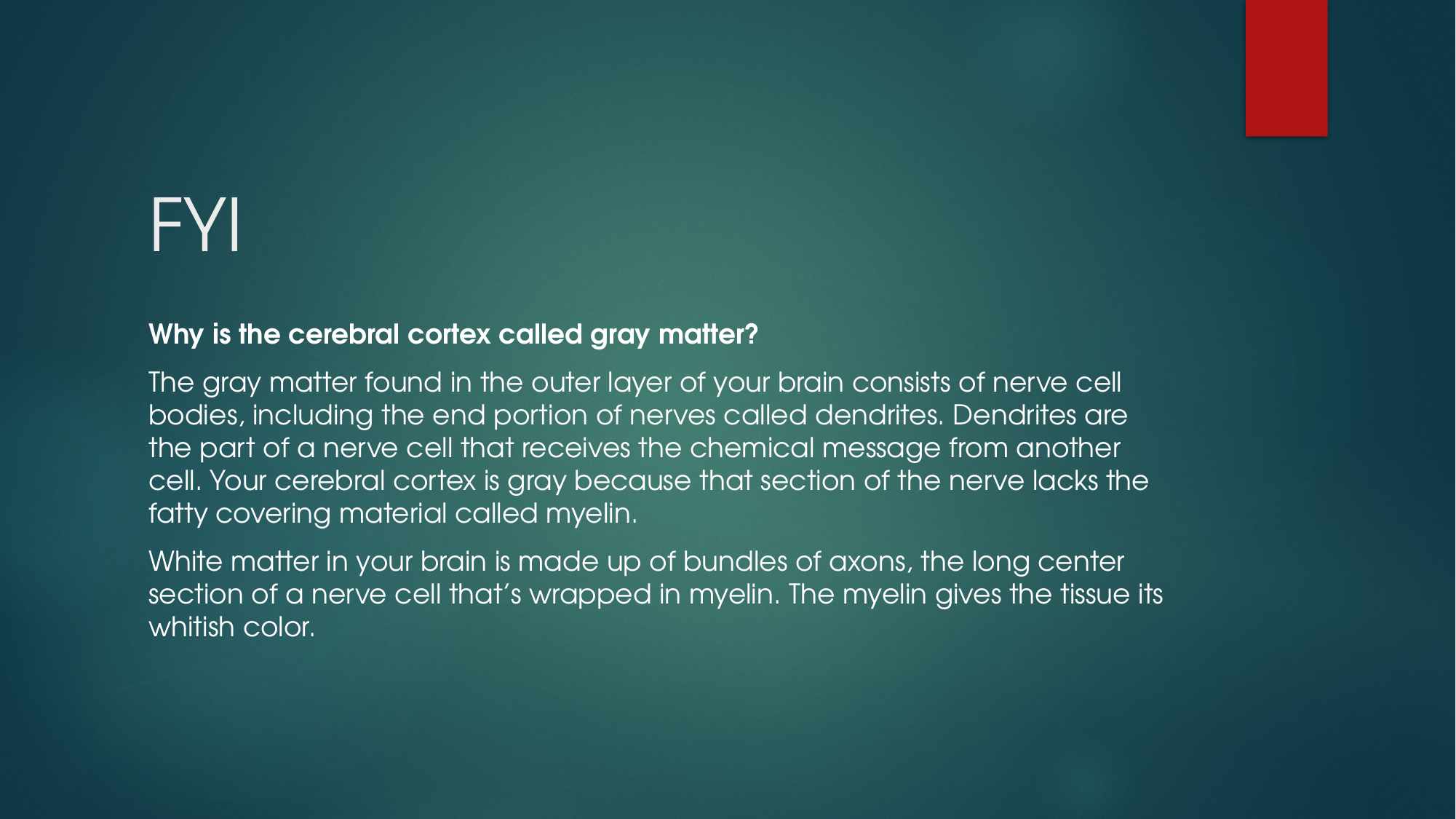

# FYI
Why is the cerebral cortex called gray matter?
The gray matter found in the outer layer of your brain consists of nerve cell bodies, including the end portion of nerves called dendrites. Dendrites are the part of a nerve cell that receives the chemical message from another cell. Your cerebral cortex is gray because that section of the nerve lacks the fatty covering material called myelin.
White matter in your brain is made up of bundles of axons, the long center section of a nerve cell that’s wrapped in myelin. The myelin gives the tissue its whitish color.